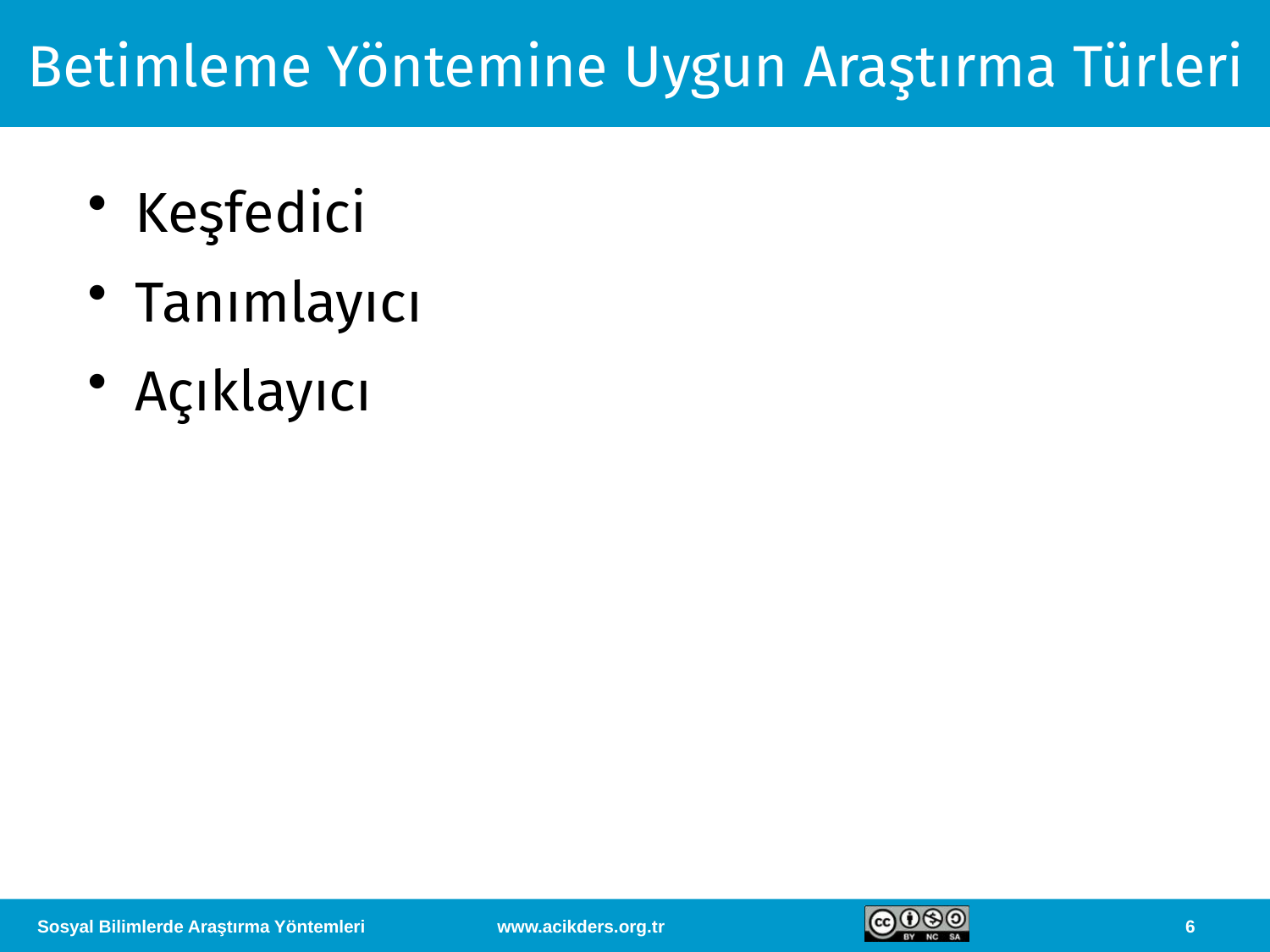

# Betimleme Yöntemine Uygun Araştırma Türleri
Keşfedici
Tanımlayıcı
Açıklayıcı